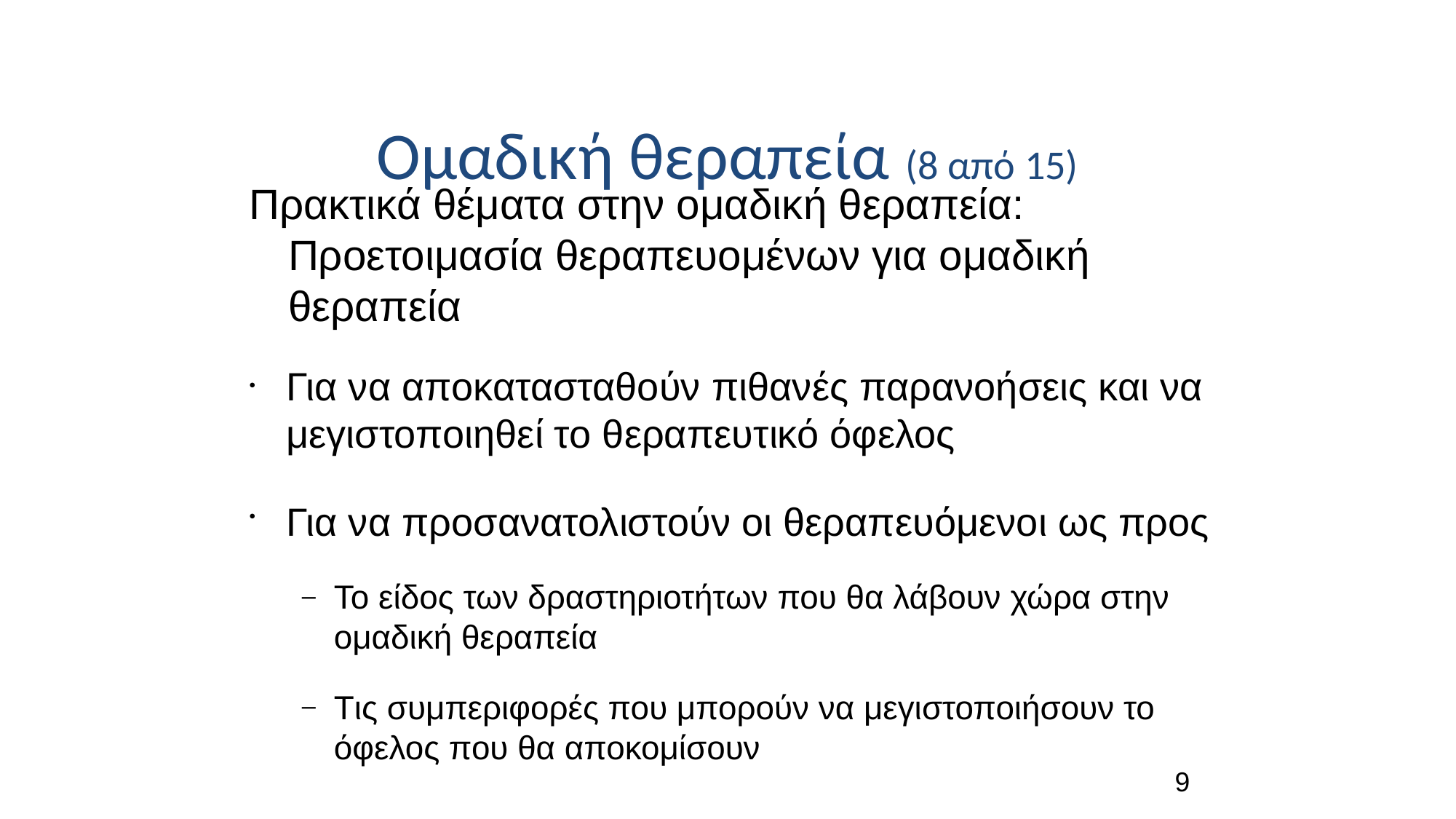

Ομαδική θεραπεία (8 από 15)
Πρακτικά θέματα στην ομαδική θεραπεία: Προετοιμασία θεραπευομένων για ομαδική θεραπεία
Για να αποκατασταθούν πιθανές παρανοήσεις και να μεγιστοποιηθεί το θεραπευτικό όφελος
Για να προσανατολιστούν οι θεραπευόμενοι ως προς
To είδος των δραστηριοτήτων που θα λάβουν χώρα στην ομαδική θεραπεία
Tις συμπεριφορές που μπορούν να μεγιστοποιήσουν το όφελος που θα αποκομίσουν
9